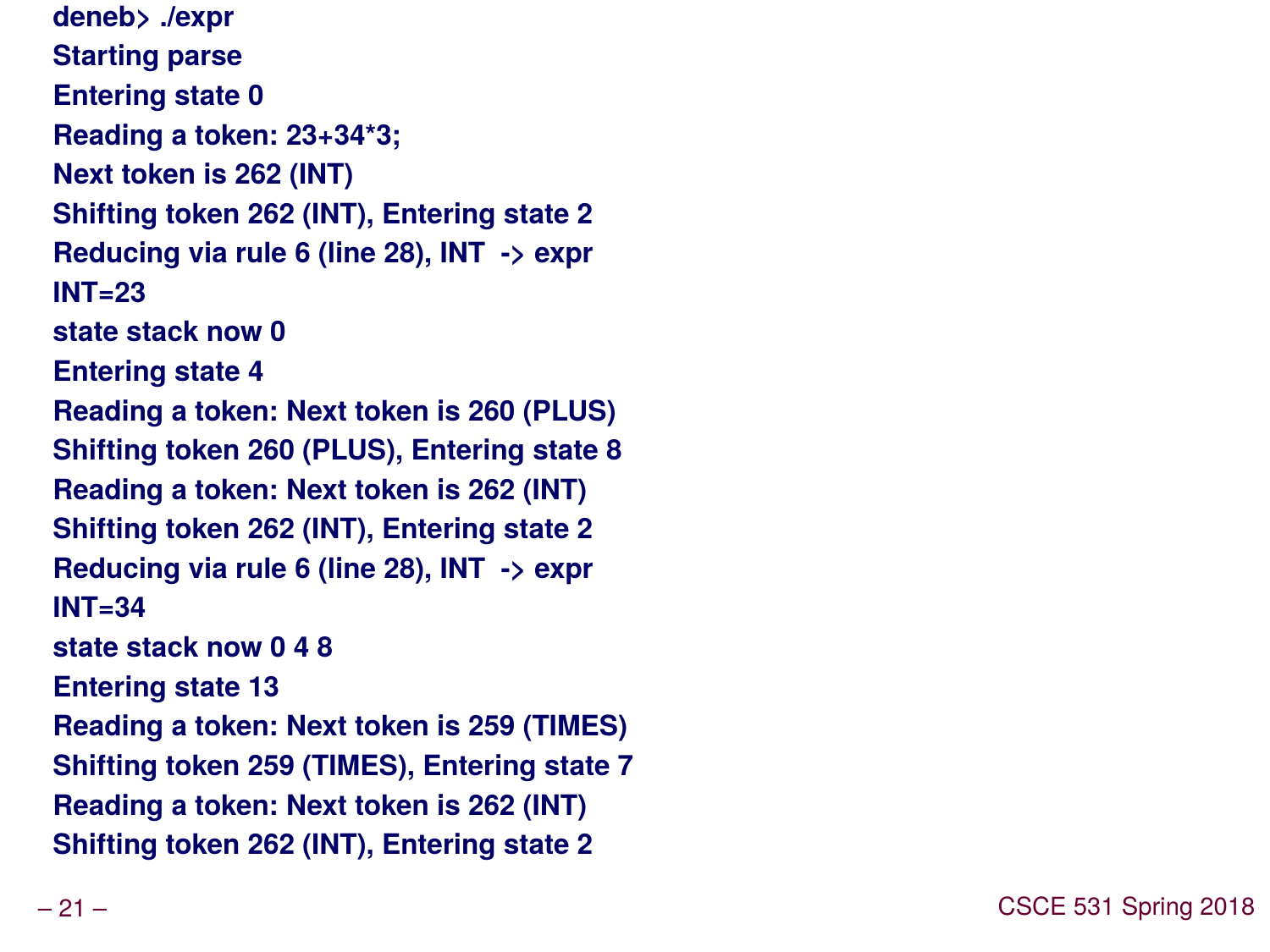

deneb> ./expr
Starting parse
Entering state 0
Reading a token: 23+34*3;
Next token is 262 (INT)
Shifting token 262 (INT), Entering state 2
Reducing via rule 6 (line 28), INT  -> expr
INT=23
state stack now 0
Entering state 4
Reading a token: Next token is 260 (PLUS)
Shifting token 260 (PLUS), Entering state 8
Reading a token: Next token is 262 (INT)
Shifting token 262 (INT), Entering state 2
Reducing via rule 6 (line 28), INT  -> expr
INT=34
state stack now 0 4 8
Entering state 13
Reading a token: Next token is 259 (TIMES)
Shifting token 259 (TIMES), Entering state 7
Reading a token: Next token is 262 (INT)
Shifting token 262 (INT), Entering state 2